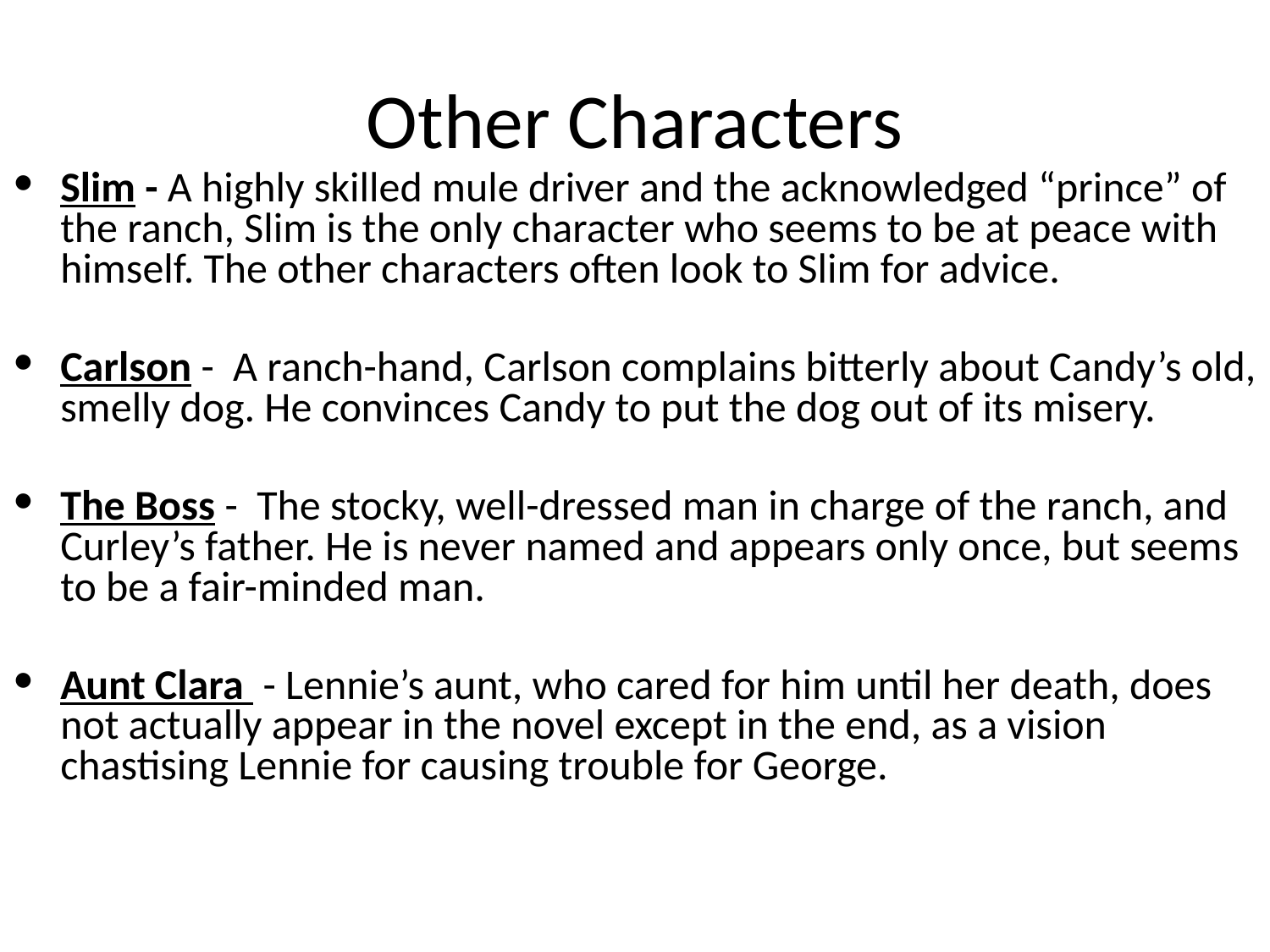

# Other Characters
Slim - A highly skilled mule driver and the acknowledged “prince” of the ranch, Slim is the only character who seems to be at peace with himself. The other characters often look to Slim for advice.

Carlson -  A ranch-hand, Carlson complains bitterly about Candy’s old, smelly dog. He convinces Candy to put the dog out of its misery.

The Boss -  The stocky, well-dressed man in charge of the ranch, and Curley’s father. He is never named and appears only once, but seems to be a fair-minded man.

Aunt Clara  - Lennie’s aunt, who cared for him until her death, does not actually appear in the novel except in the end, as a vision chastising Lennie for causing trouble for George.